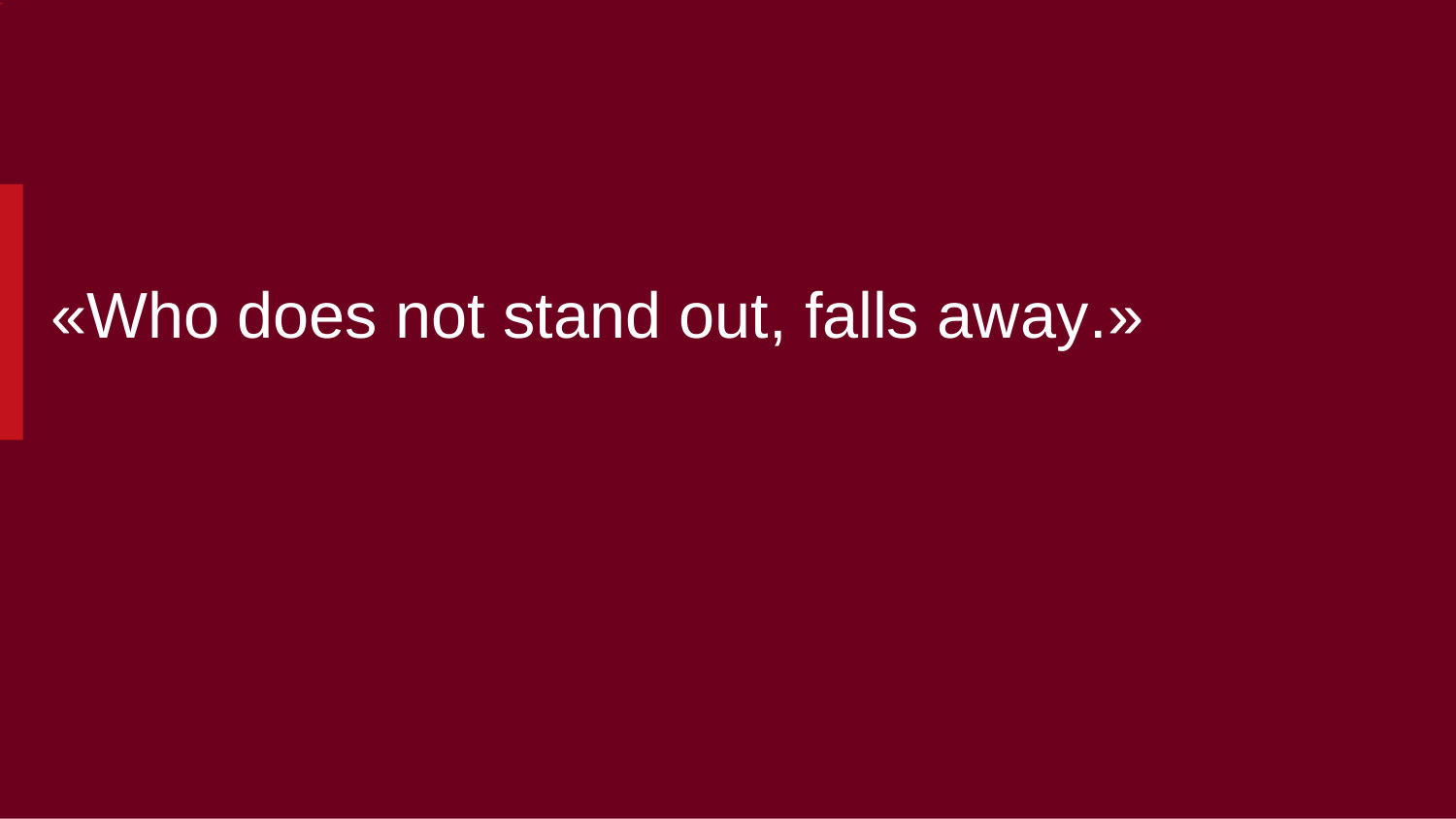

# «Who does not stand out, falls away.»